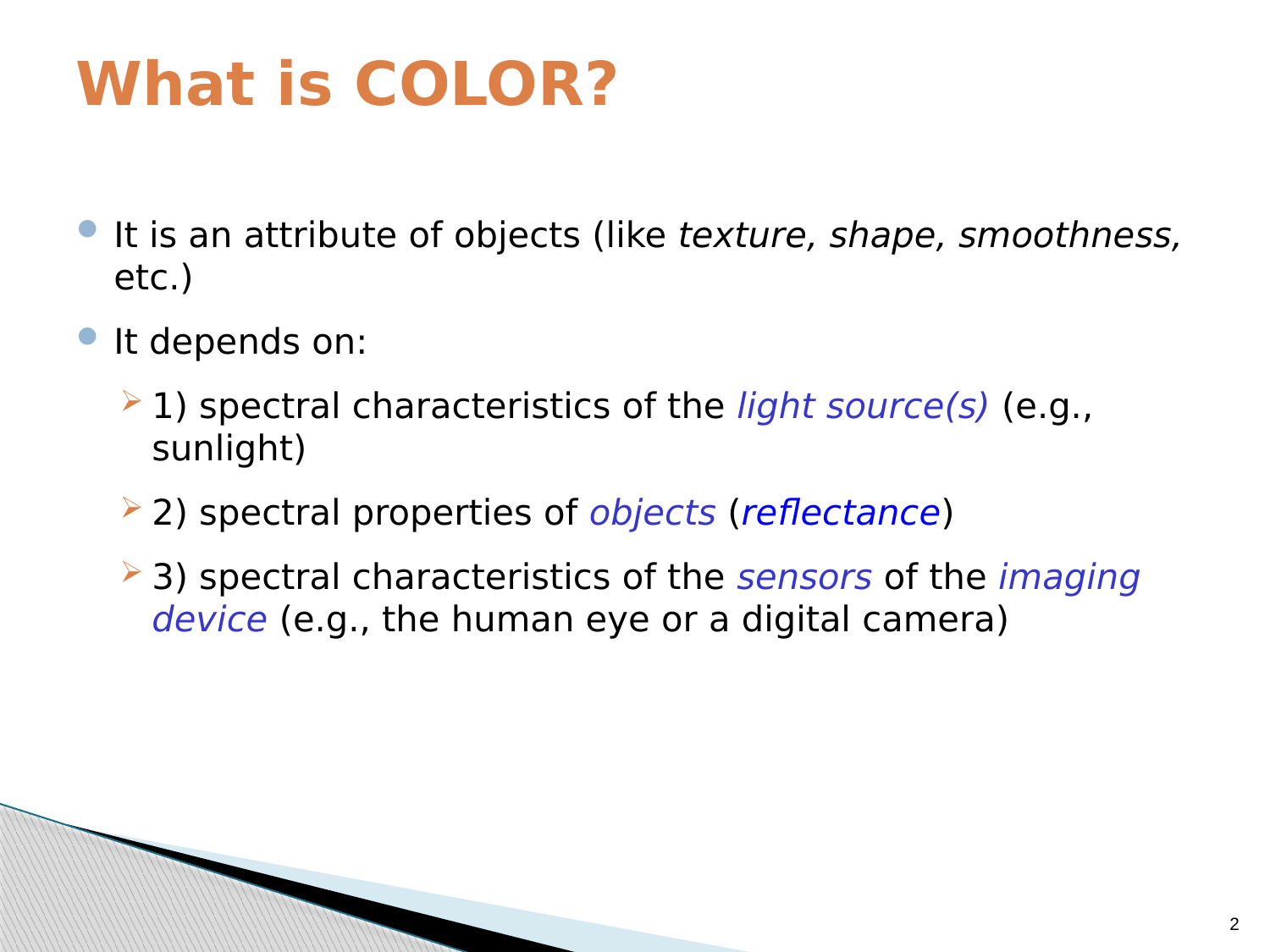

# What is COLOR?
It is an attribute of objects (like texture, shape, smoothness, etc.)
It depends on:
1) spectral characteristics of the light source(s) (e.g., sunlight)
2) spectral properties of objects (reflectance)
3) spectral characteristics of the sensors of the imaging device (e.g., the human eye or a digital camera)

2